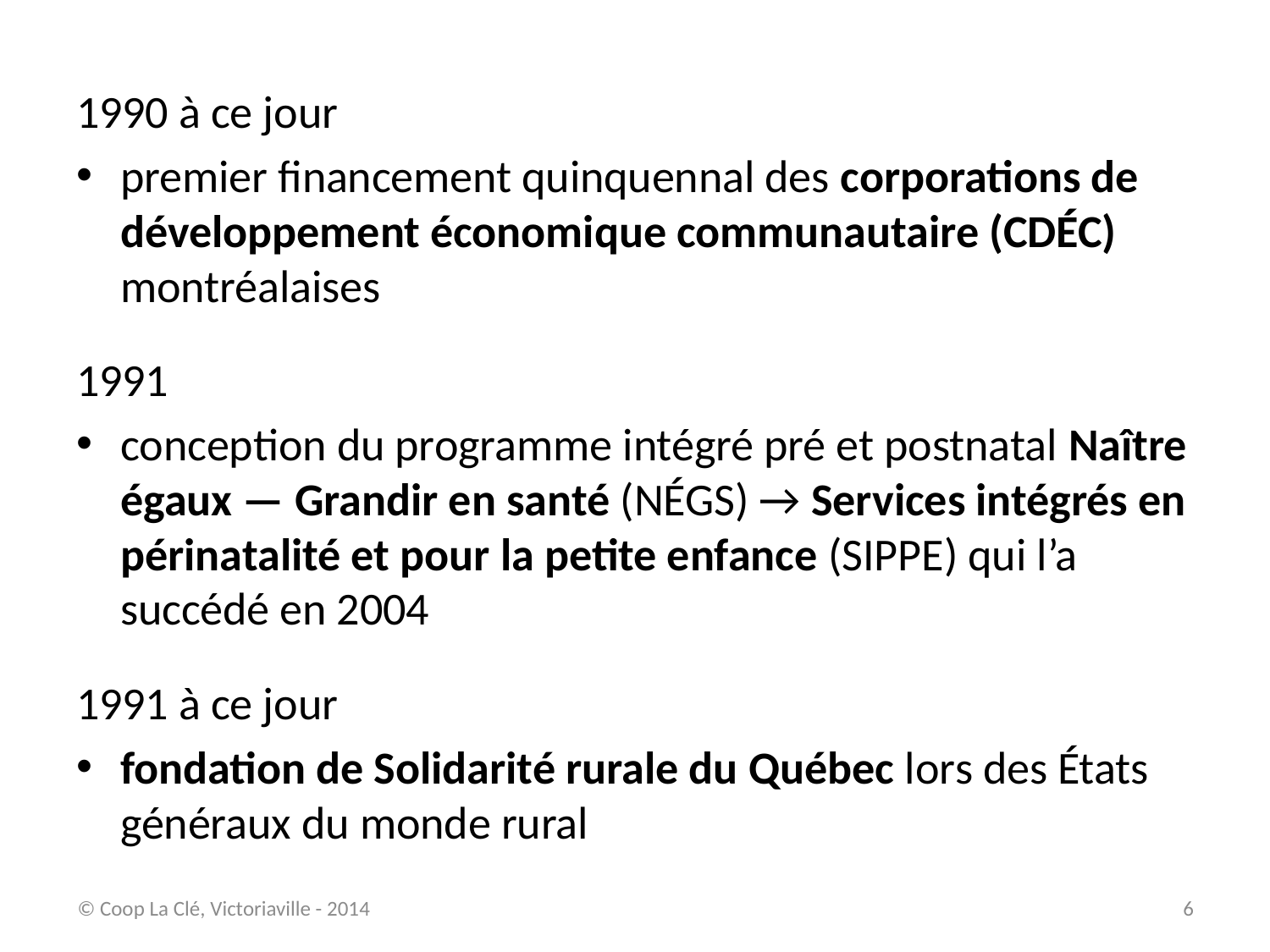

1990 à ce jour
premier financement quinquennal des corporations de développement économique communautaire (CDÉC) montréalaises
1991
conception du programme intégré pré et postnatal Naître égaux — Grandir en santé (NÉGS) → Services intégrés en périnatalité et pour la petite enfance (SIPPE) qui l’a succédé en 2004
1991 à ce jour
fondation de Solidarité rurale du Québec lors des États généraux du monde rural
© Coop La Clé, Victoriaville - 2014
6